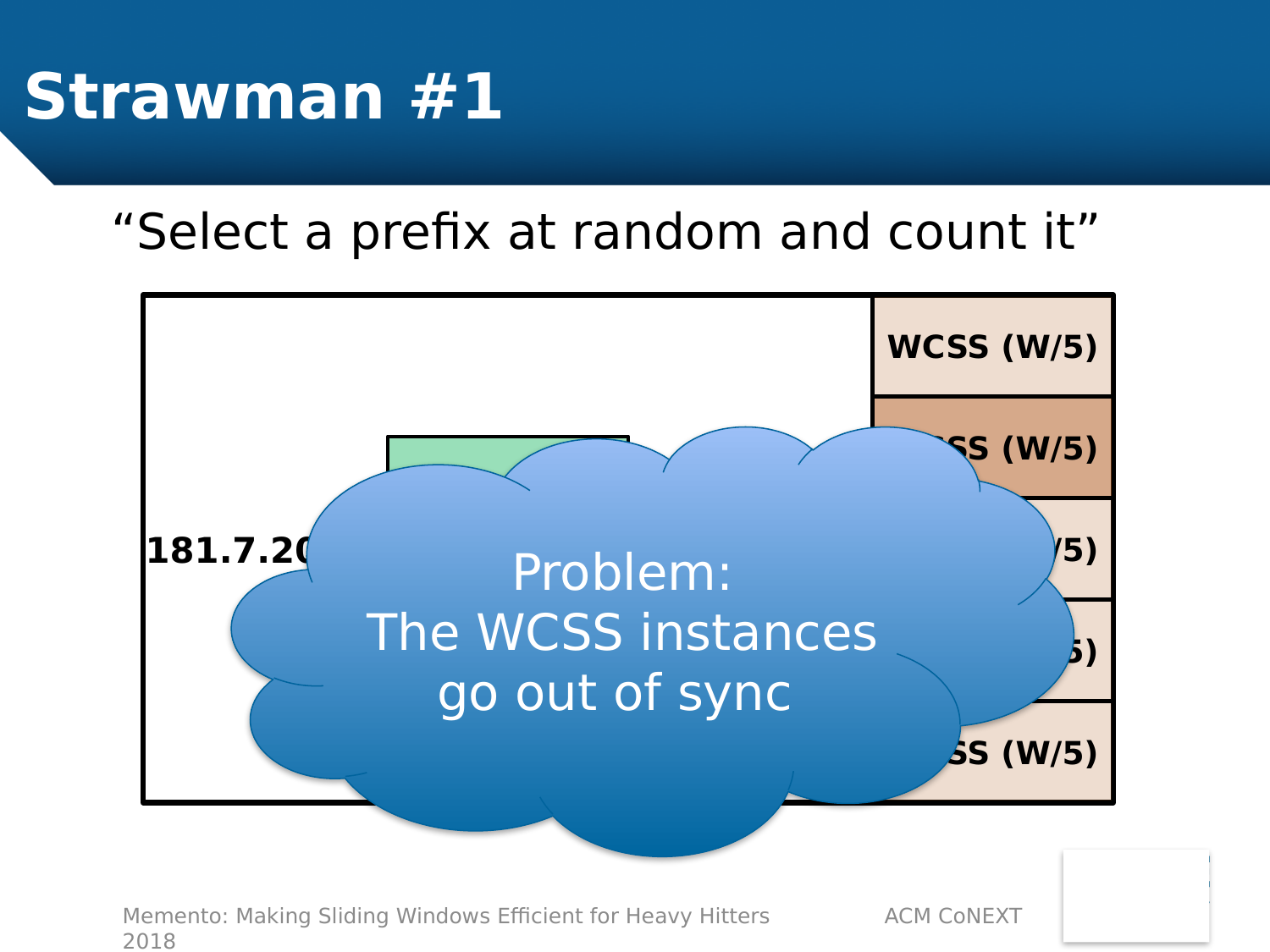

# Strawman #1
“Select a prefix at random and count it”

WCSS (W/5)
WCSS (W/5)
Problem:
The WCSS instances go out of sync
Compute a random prefix
WCSS (W/5)
181.7.20.6
181.7.20.*
WCSS (W/5)
WCSS (W/5)